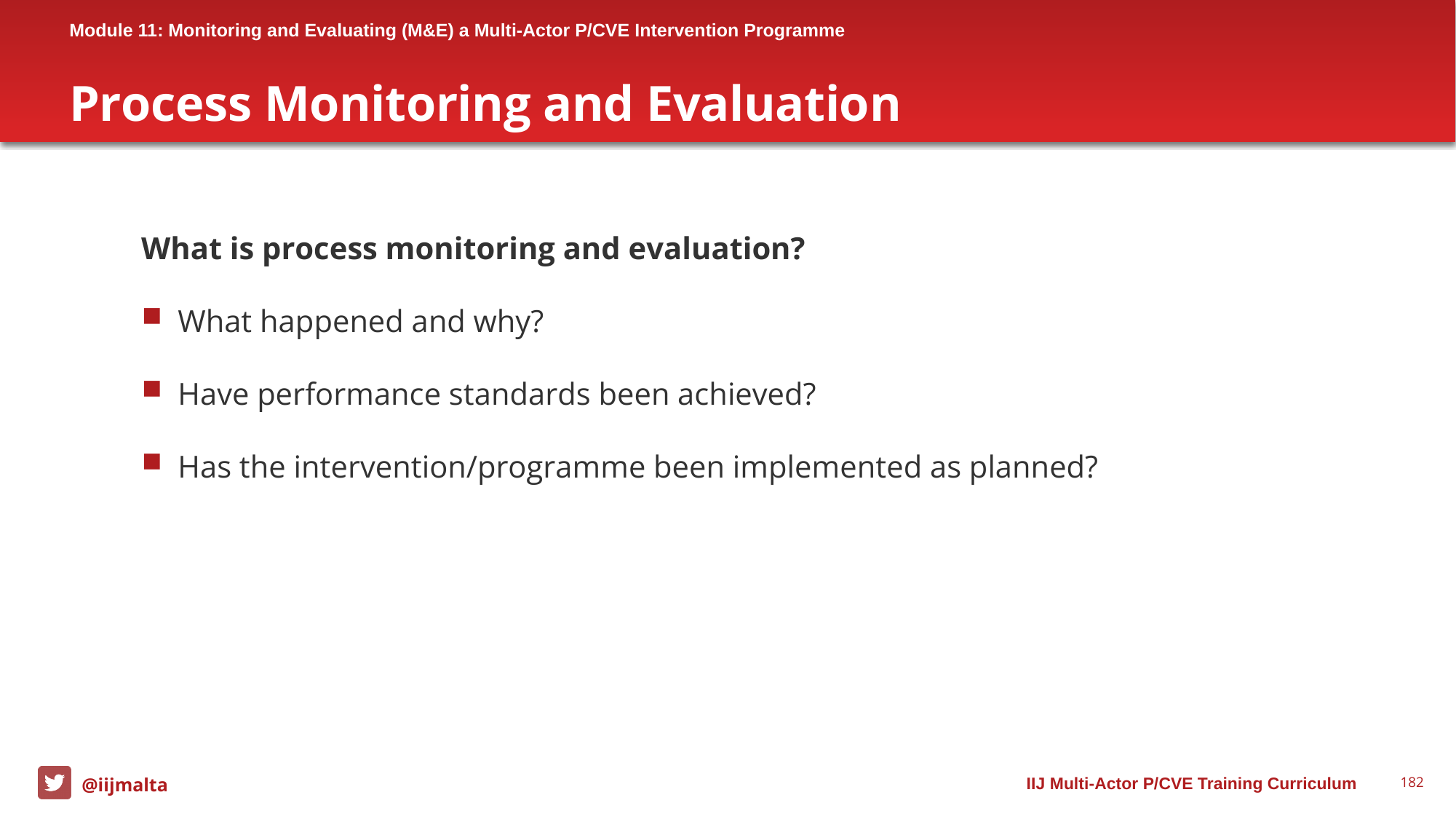

Module 11: Monitoring and Evaluating (M&E) a Multi-Actor P/CVE Intervention Programme
# Process Monitoring and Evaluation
What is process monitoring and evaluation?
What happened and why?
Have performance standards been achieved?
Has the intervention/programme been implemented as planned?
IIJ Multi-Actor P/CVE Training Curriculum
182